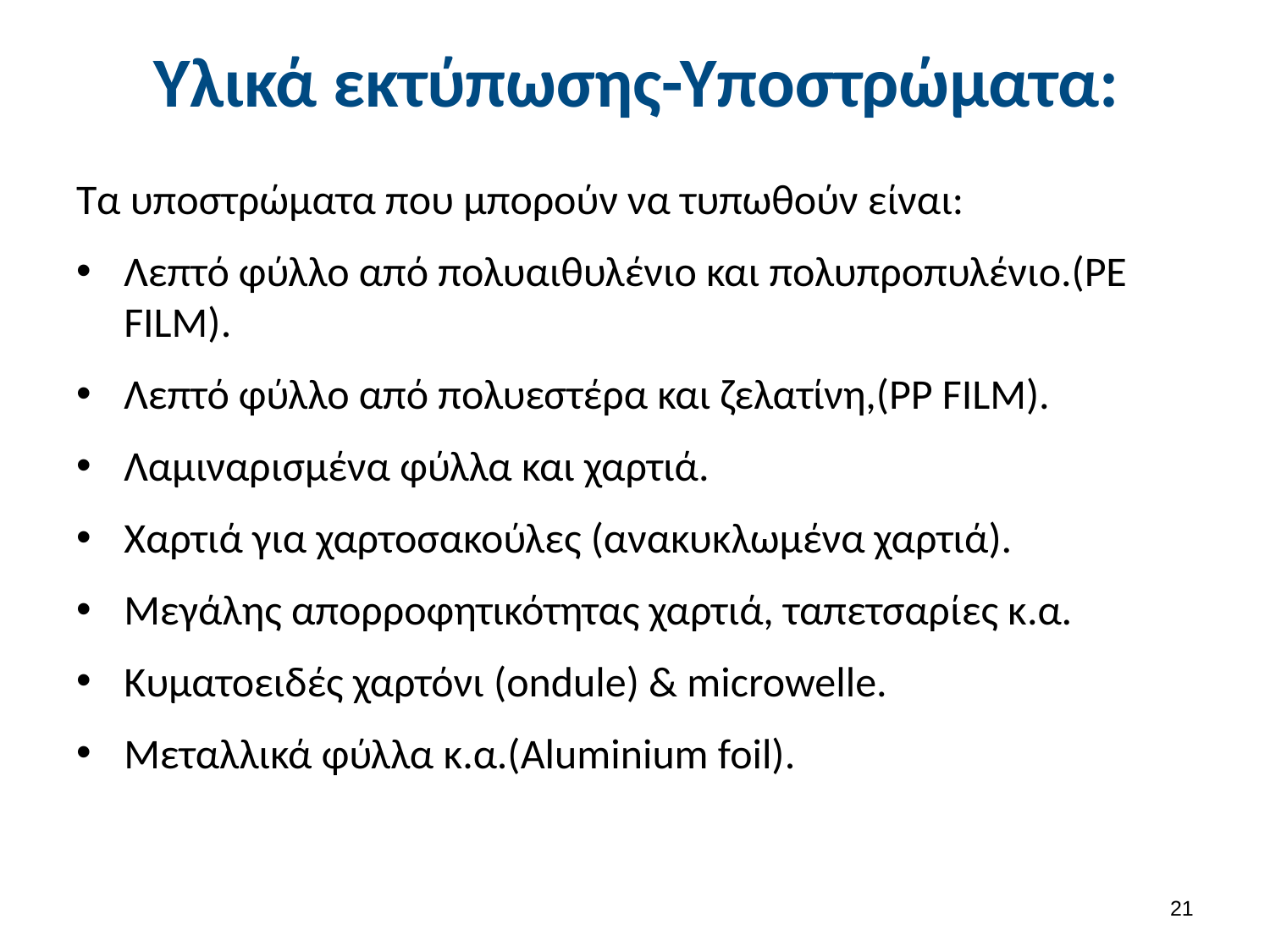

# Υλικά εκτύπωσης-Υποστρώματα:
Τα υποστρώματα που μπορούν να τυπωθούν είναι:
Λεπτό φύλλο από πολυαιθυλένιο και πολυπροπυλένιο.(PE FILM).
Λεπτό φύλλο από πολυεστέρα και ζελατίνη,(PP FILM).
Λαμιναρισμένα φύλλα και χαρτιά.
Χαρτιά για χαρτοσακούλες (ανακυκλωμένα χαρτιά).
Μεγάλης απορροφητικότητας χαρτιά, ταπετσαρίες κ.α.
Κυματοειδές χαρτόνι (ondule) & microwelle.
Μεταλλικά φύλλα κ.α.(Aluminium foil).

21